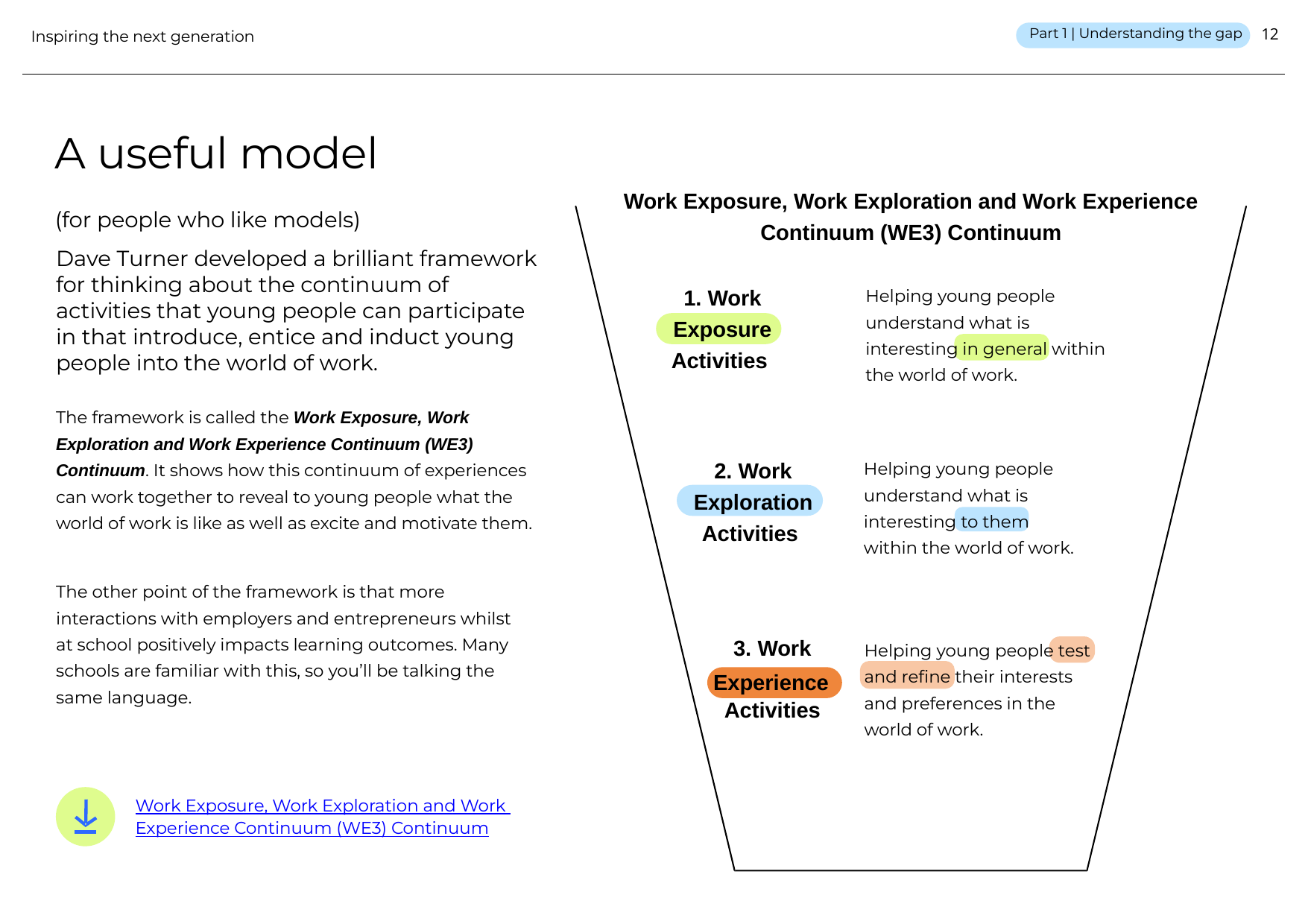

12
Part 1 | Understanding the gap
Inspiring the next generation

A useful model
(for people who like models)

Work Exposure, Work Exploration and Work Experience Continuum (WE3) Continuum

Dave Turner developed a brilliant framework
for thinking about the continuum of
activities that young people can participate
in that introduce, entice and induct young
people into the world of work.

The framework is called the Work Exposure, Work Exploration and Work Experience Continuum (WE3) Continuum. It shows how this continuum of experiences can work together to reveal to young people what the world of work is like as well as excite and motivate them.
1. Work Exposure Activities
Helping young people understand what is interesting in general within the world of work.
2. Work Exploration Activities
Helping young people understand what is interesting to them within the world of work.
The other point of the framework is that more interactions with employers and entrepreneurs whilst at school positively impacts learning outcomes. Many schools are familiar with this, so you’ll be talking the same language.
3. Work
Helping young people test and refine their interests and preferences in the world of work.
Experience
Activities

Work Exposure, Work Exploration and Work Experience Continuum (WE3) Continuum